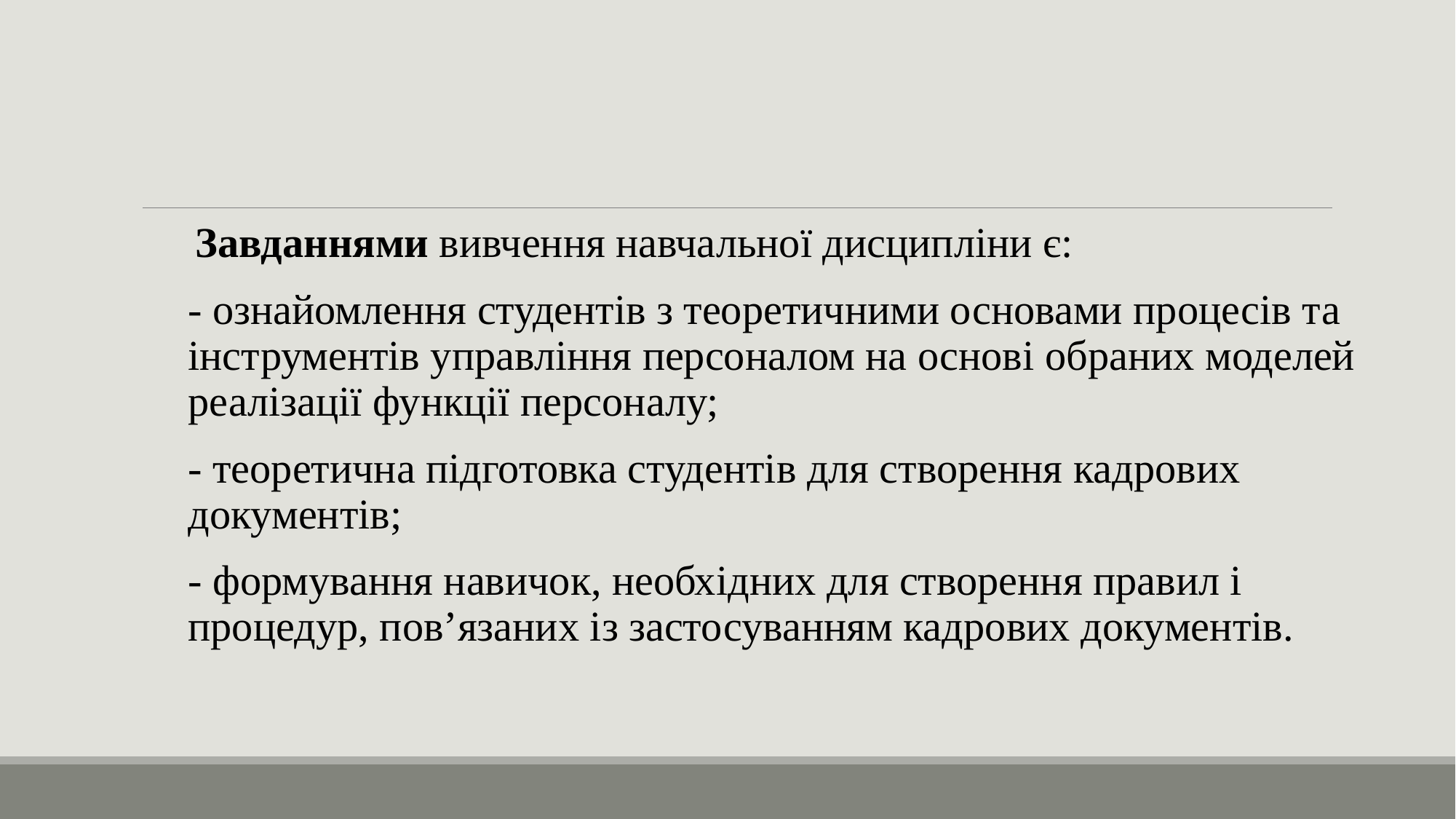

Завданнями вивчення навчальної дисципліни є:
- ознайомлення студентів з теоретичними основами процесів та інструментів управління персоналом на основі обраних моделей реалізації функції персоналу;
- теоретична підготовка студентів для створення кадрових документів;
- формування навичок, необхідних для створення правил і процедур, пов’язаних із застосуванням кадрових документів.